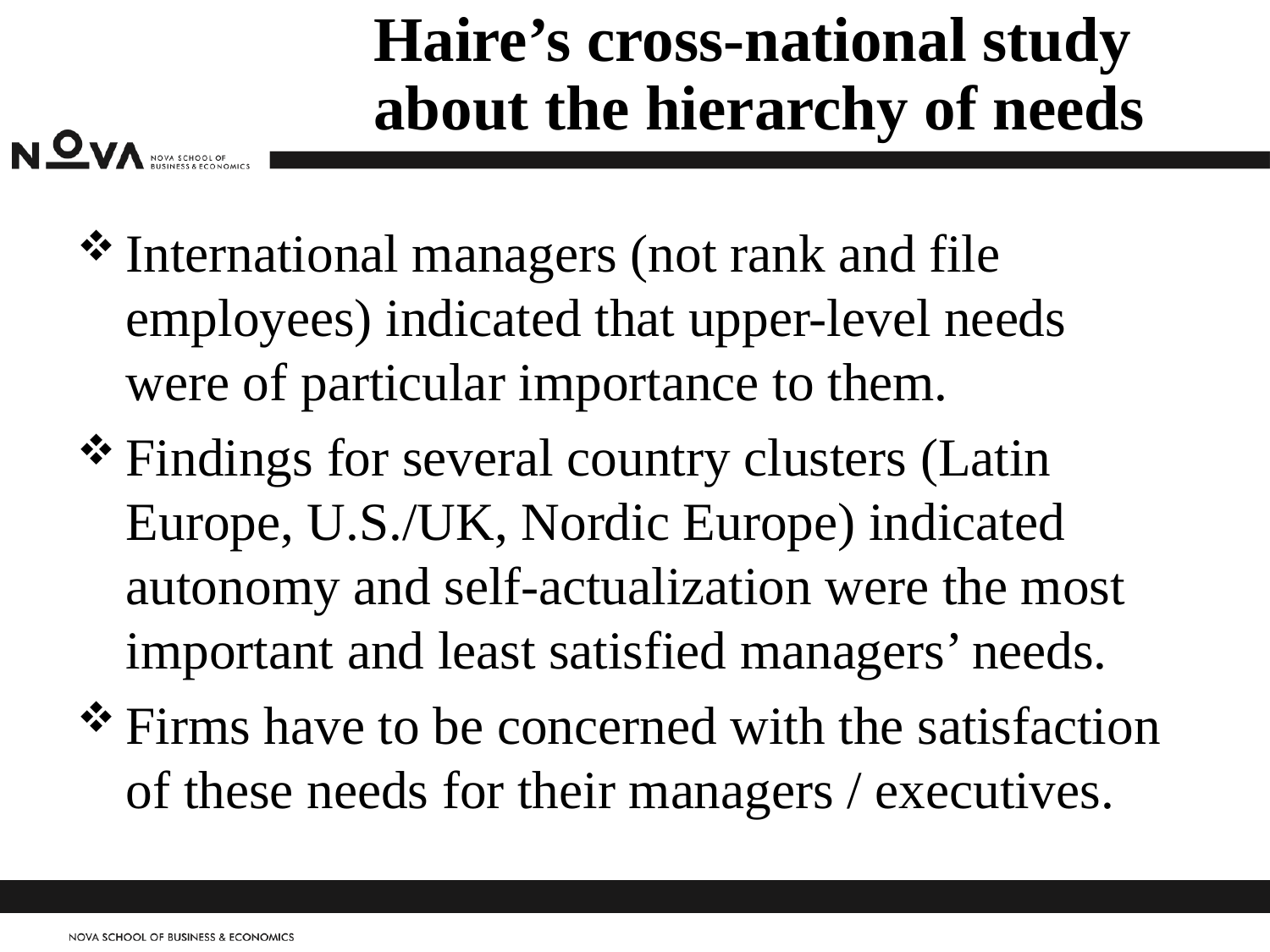

# Haire’s cross-national study about the hierarchy of needs
International managers (not rank and file employees) indicated that upper-level needs were of particular importance to them.
Findings for several country clusters (Latin Europe, U.S./UK, Nordic Europe) indicated autonomy and self-actualization were the most important and least satisfied managers’ needs.
Firms have to be concerned with the satisfaction of these needs for their managers / executives.